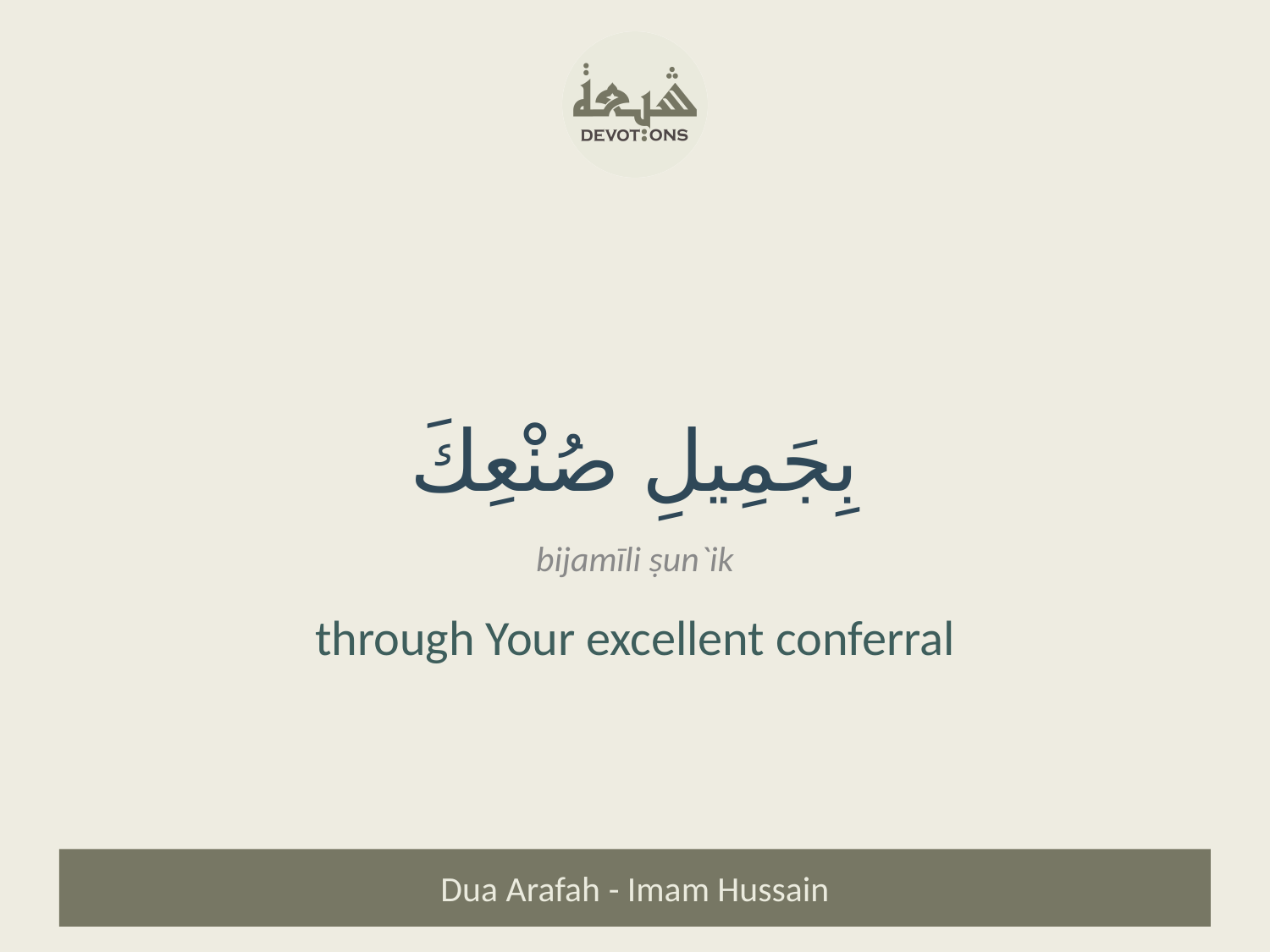

بِجَمِيلِ صُنْعِكَ
bijamīli ṣun`ik
through Your excellent conferral
Dua Arafah - Imam Hussain